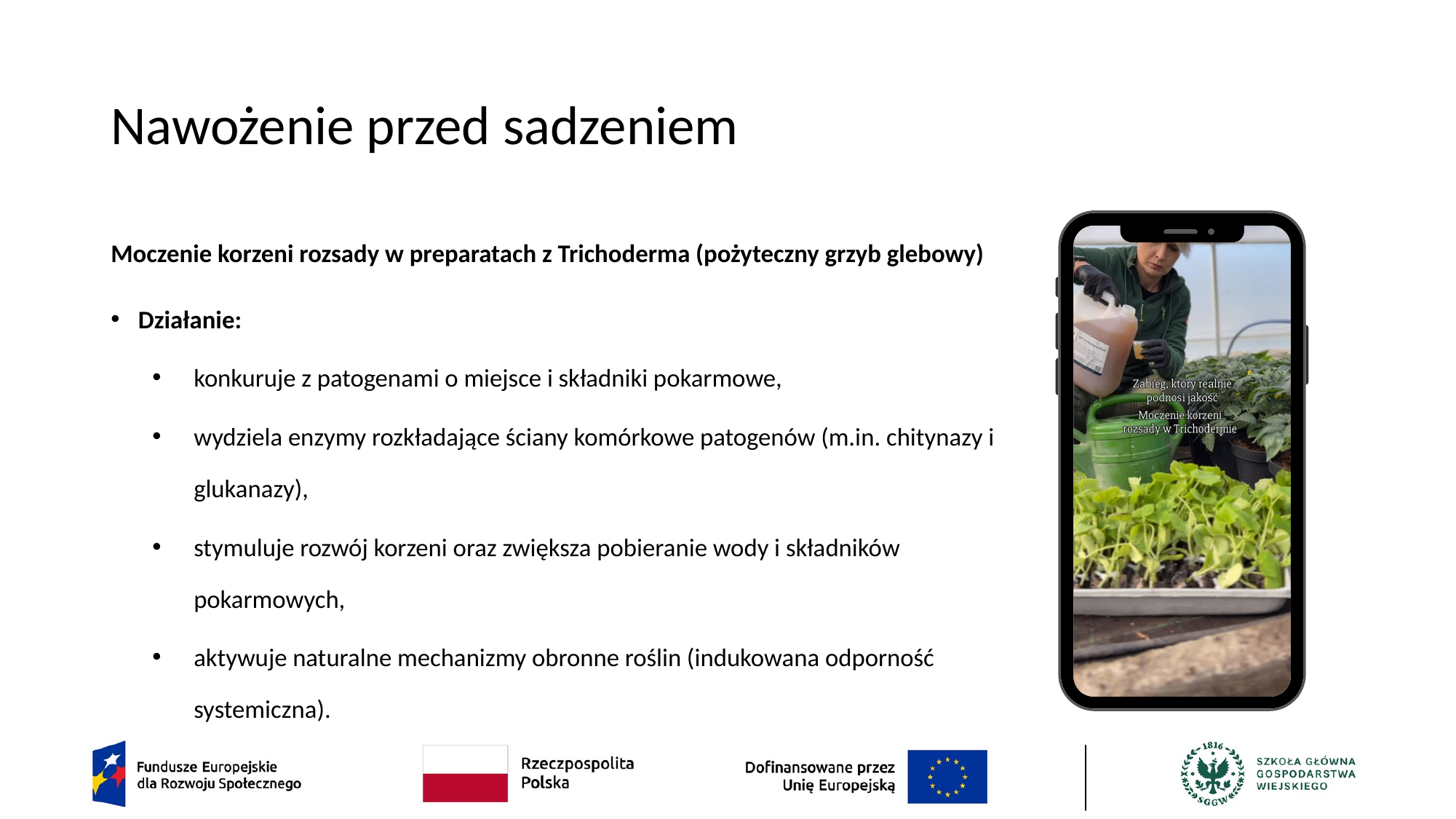

# Nawożenie przed sadzeniem
Moczenie korzeni rozsady w preparatach z Trichoderma (pożyteczny grzyb glebowy)
Działanie:
konkuruje z patogenami o miejsce i składniki pokarmowe,
wydziela enzymy rozkładające ściany komórkowe patogenów (m.in. chitynazy i glukanazy),
stymuluje rozwój korzeni oraz zwiększa pobieranie wody i składników pokarmowych,
aktywuje naturalne mechanizmy obronne roślin (indukowana odporność systemiczna).